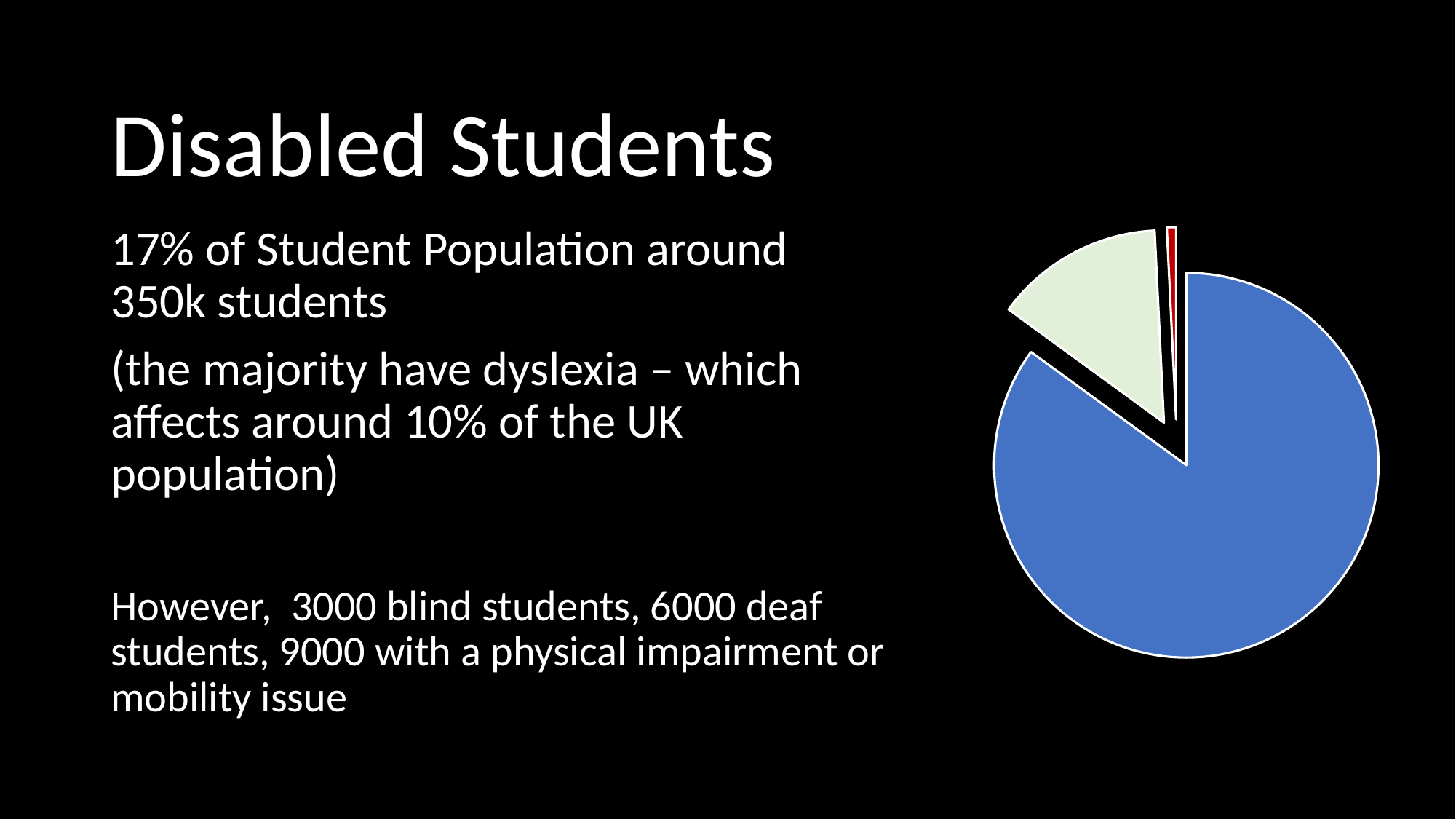

# Disabled Students
17% of Student Population around 350k students
(the majority have dyslexia – which affects around 10% of the UK population)

However,  3000 blind students, 6000 deaf students, 9000 with a physical impairment or mobility issue

### Chart

| Category | Sales |
|---|---|
| 1st Qtr | 1975380.0 |
| 2nd Qtr | 330000.0 |
| 3rd Qtr | 18000.0 |
| 0 | 0.0 |